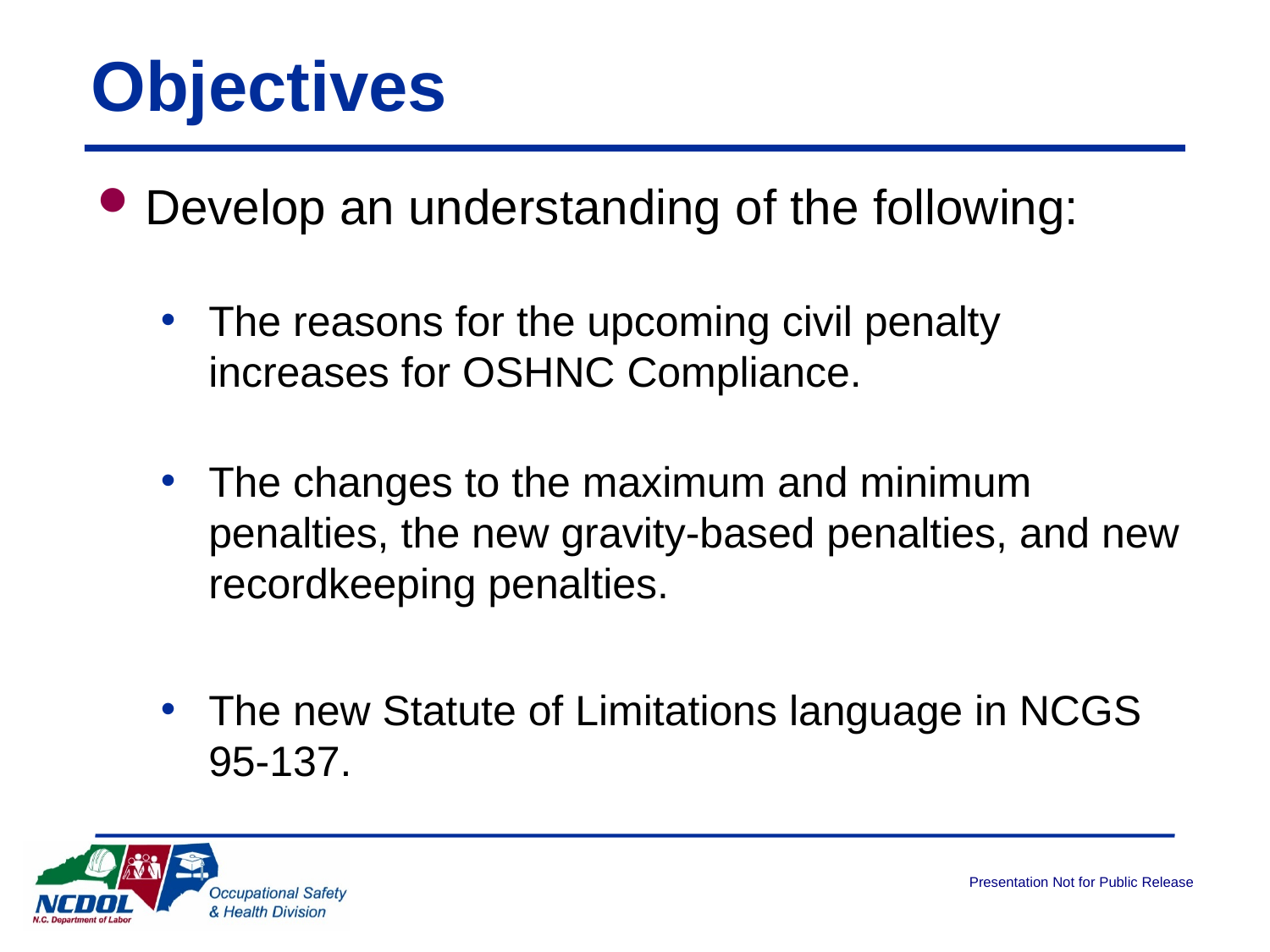

# Objectives
Develop an understanding of the following:

The reasons for the upcoming civil penalty increases for OSHNC Compliance.

The changes to the maximum and minimum penalties, the new gravity-based penalties, and new recordkeeping penalties.

The new Statute of Limitations language in NCGS 95-137.